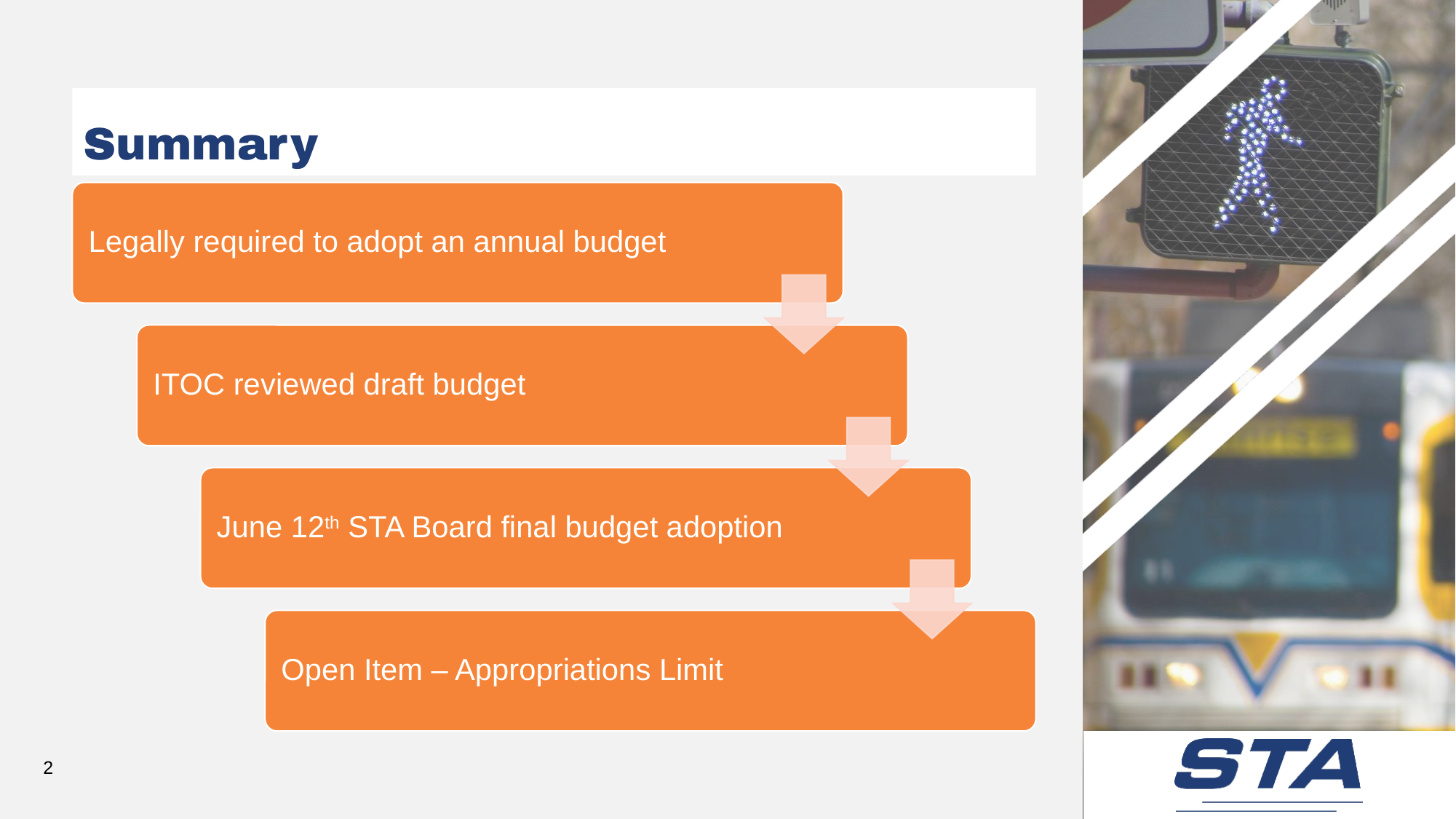

# Summary
Legally required to adopt an annual budget
ITOC reviewed draft budget
June 12th STA Board final budget adoption
Open Item – Appropriations Limit